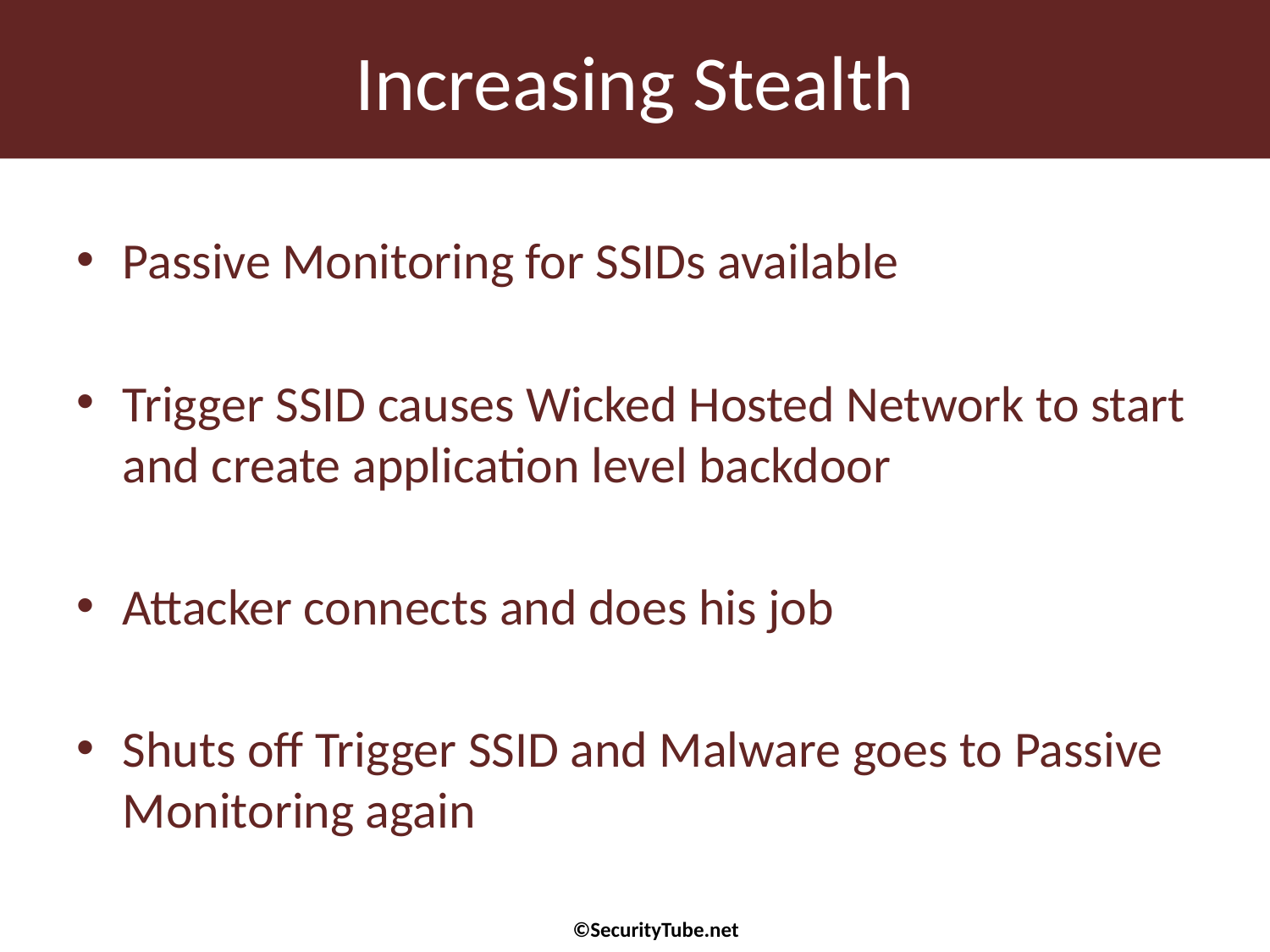

# Increasing Stealth
Passive Monitoring for SSIDs available

Trigger SSID causes Wicked Hosted Network to start and create application level backdoor

Attacker connects and does his job

Shuts off Trigger SSID and Malware goes to Passive Monitoring again